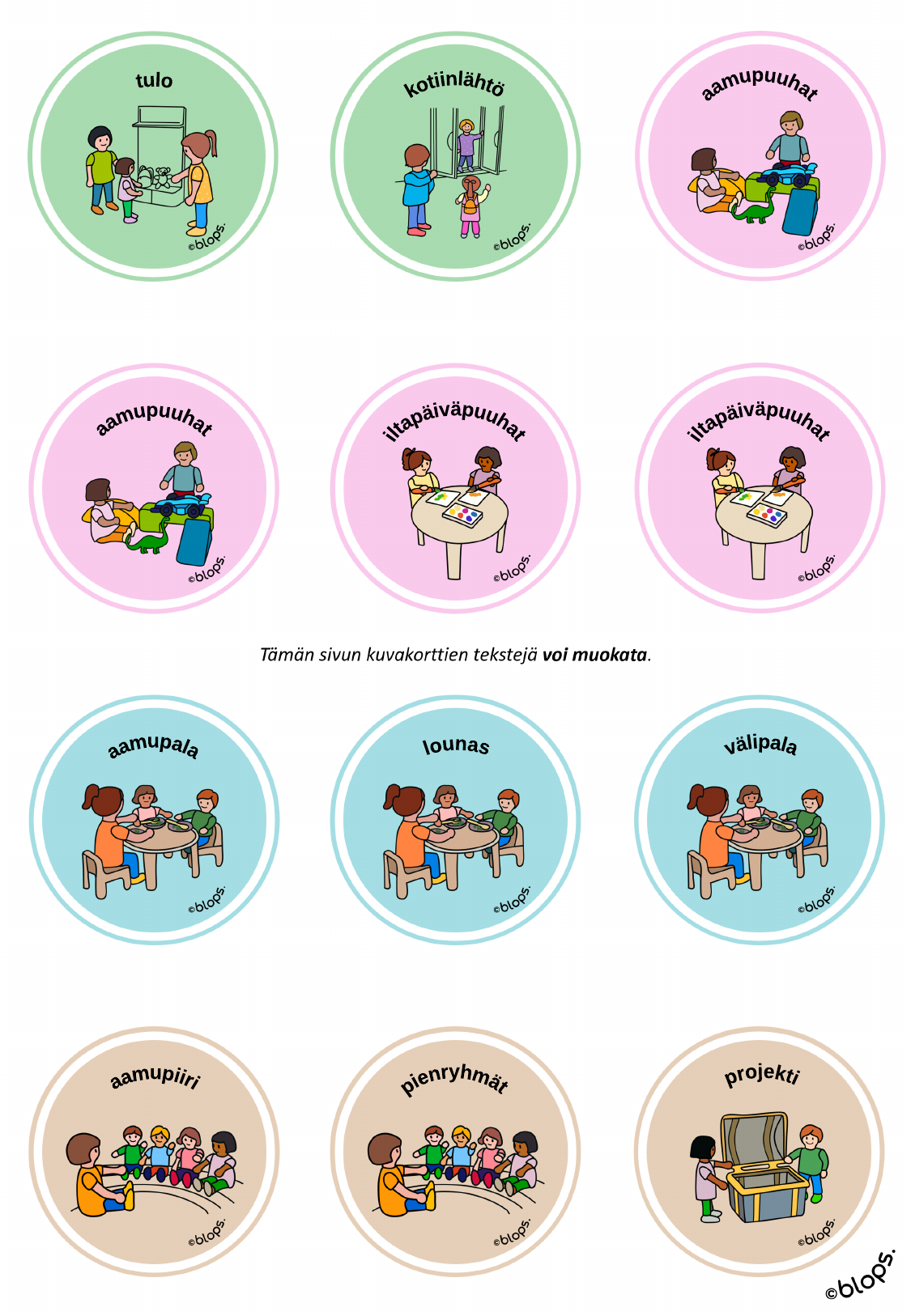

aamupuuhat
kotiinlähtö
tulo
iltapäiväpuuhat
iltapäiväpuuhat
aamupuuhat
aamupala
lounas
välipala
projekti
pienryhmät
aamupiiri